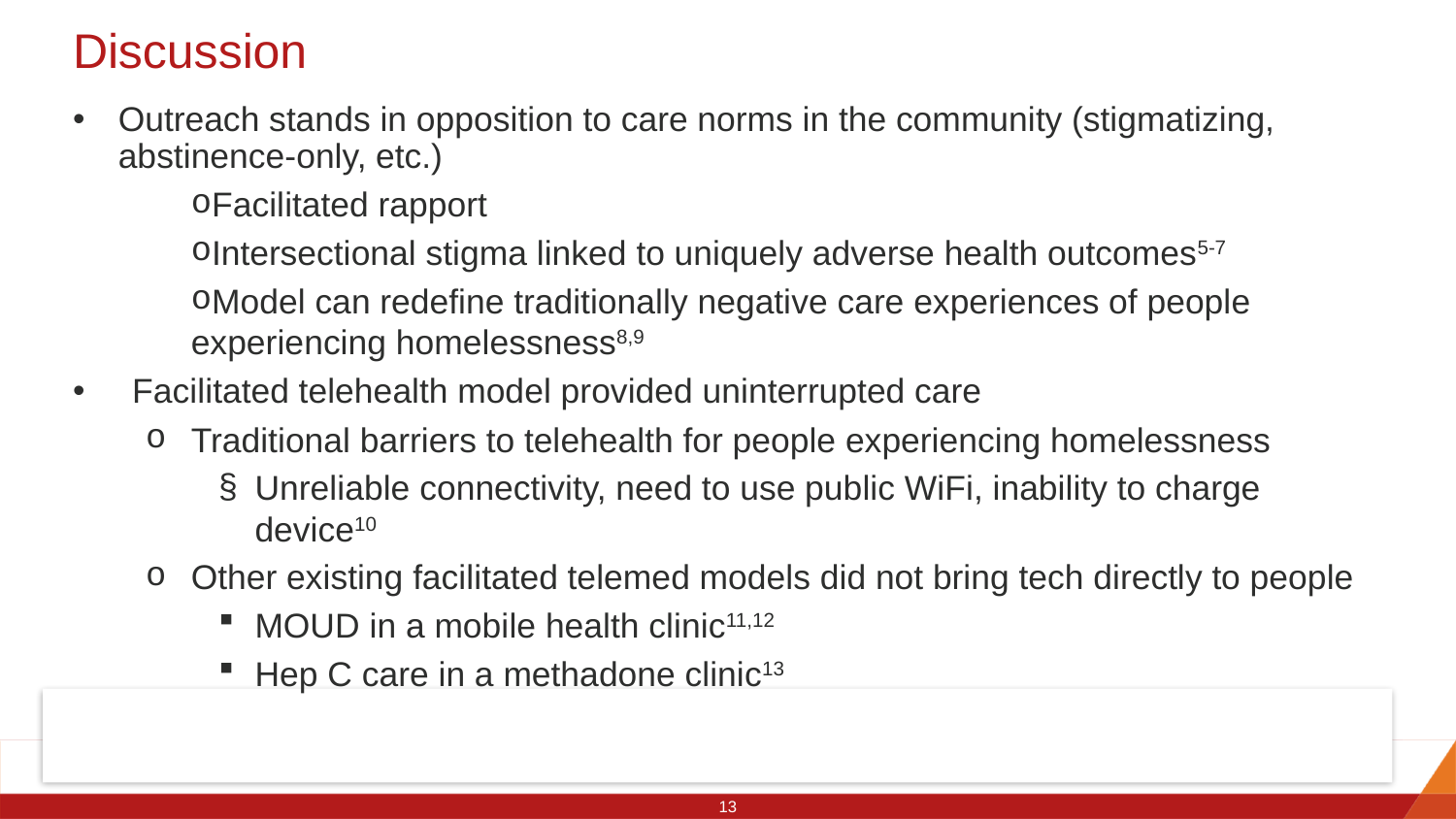

# Discussion
Outreach stands in opposition to care norms in the community (stigmatizing, abstinence-only, etc.)
Facilitated rapport
Intersectional stigma linked to uniquely adverse health outcomes5-7
Model can redefine traditionally negative care experiences of people experiencing homelessness8,9
     Facilitated telehealth model provided uninterrupted care
Traditional barriers to telehealth for people experiencing homelessness
Unreliable connectivity, need to use public WiFi, inability to charge device10
Other existing facilitated telemed models did not bring tech directly to people
MOUD in a mobile health clinic11,12
Hep C care in a methadone clinic13